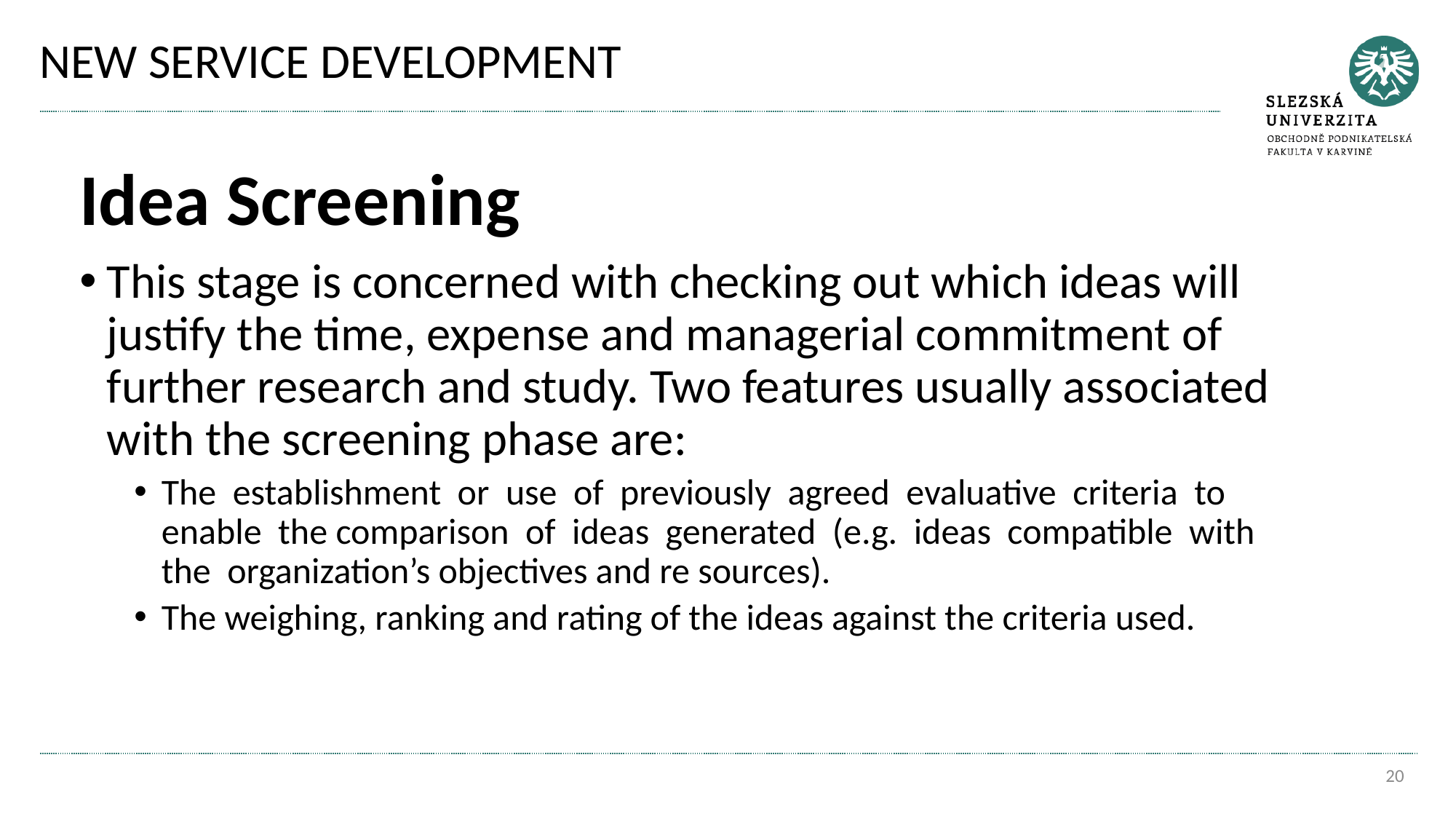

# NEW SERVICE DEVELOPMENT
Idea Screening
This stage is concerned with checking out which ideas will justify the time, expense and managerial commitment of further research and study. Two features usually associated with the screening phase are:
The  establishment  or  use  of  previously  agreed  evaluative  criteria  to  enable  the comparison  of  ideas  generated  (e.g.  ideas  compatible  with  the  organization’s objectives and re sources).
The weighing, ranking and rating of the ideas against the criteria used.
20